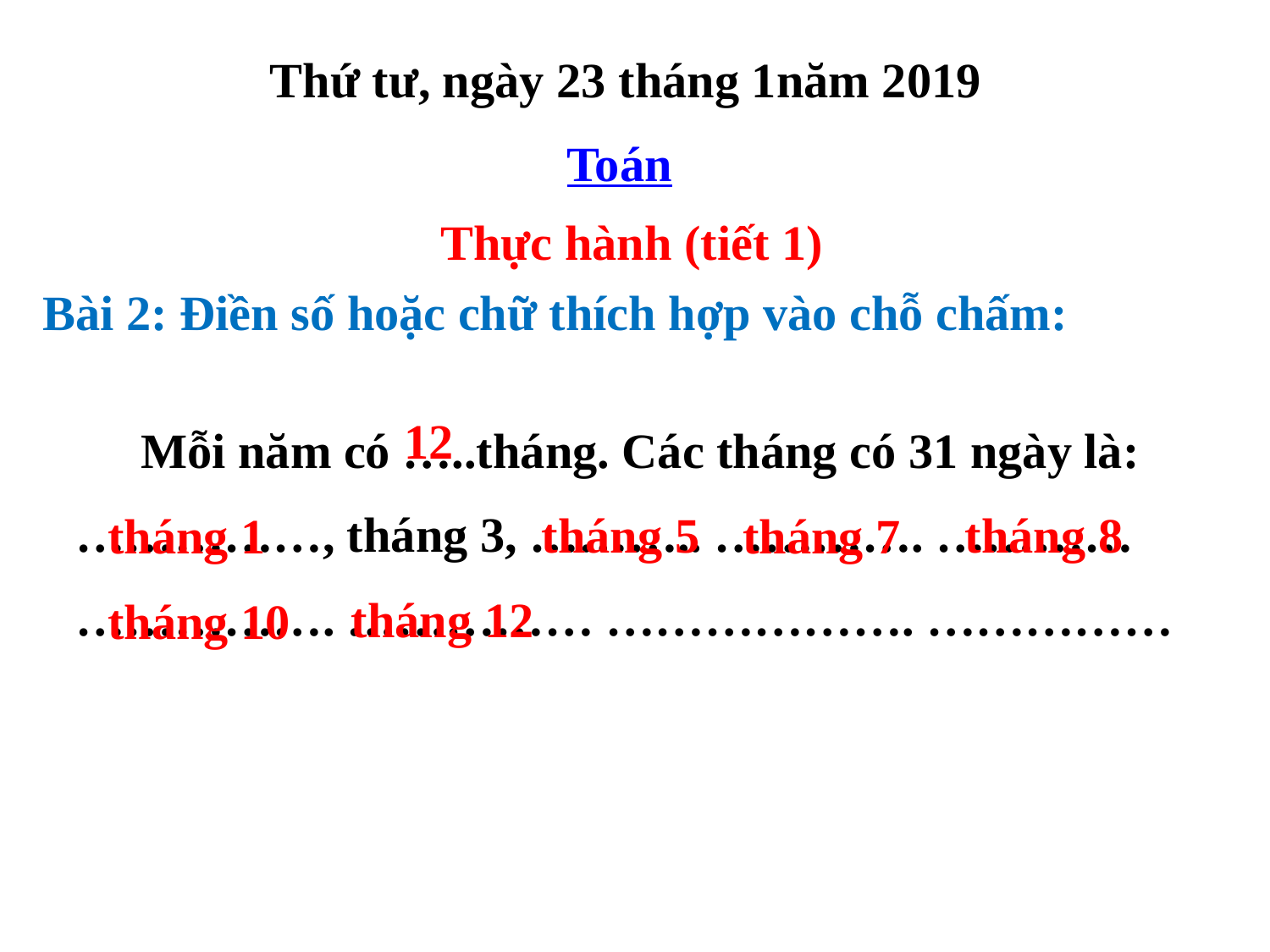

Thứ tư, ngày 23 tháng 1năm 2019
Toán
Thực hành (tiết 1)
Bài 2: Điền số hoặc chữ thích hợp vào chỗ chấm:
12
Mỗi năm có …..tháng. Các tháng có 31 ngày là:
……………, tháng 3, ……….. …………. …………
……………. …………… ………………. ……………

tháng 5
tháng 8
tháng 1
tháng 7
tháng 12
tháng 10